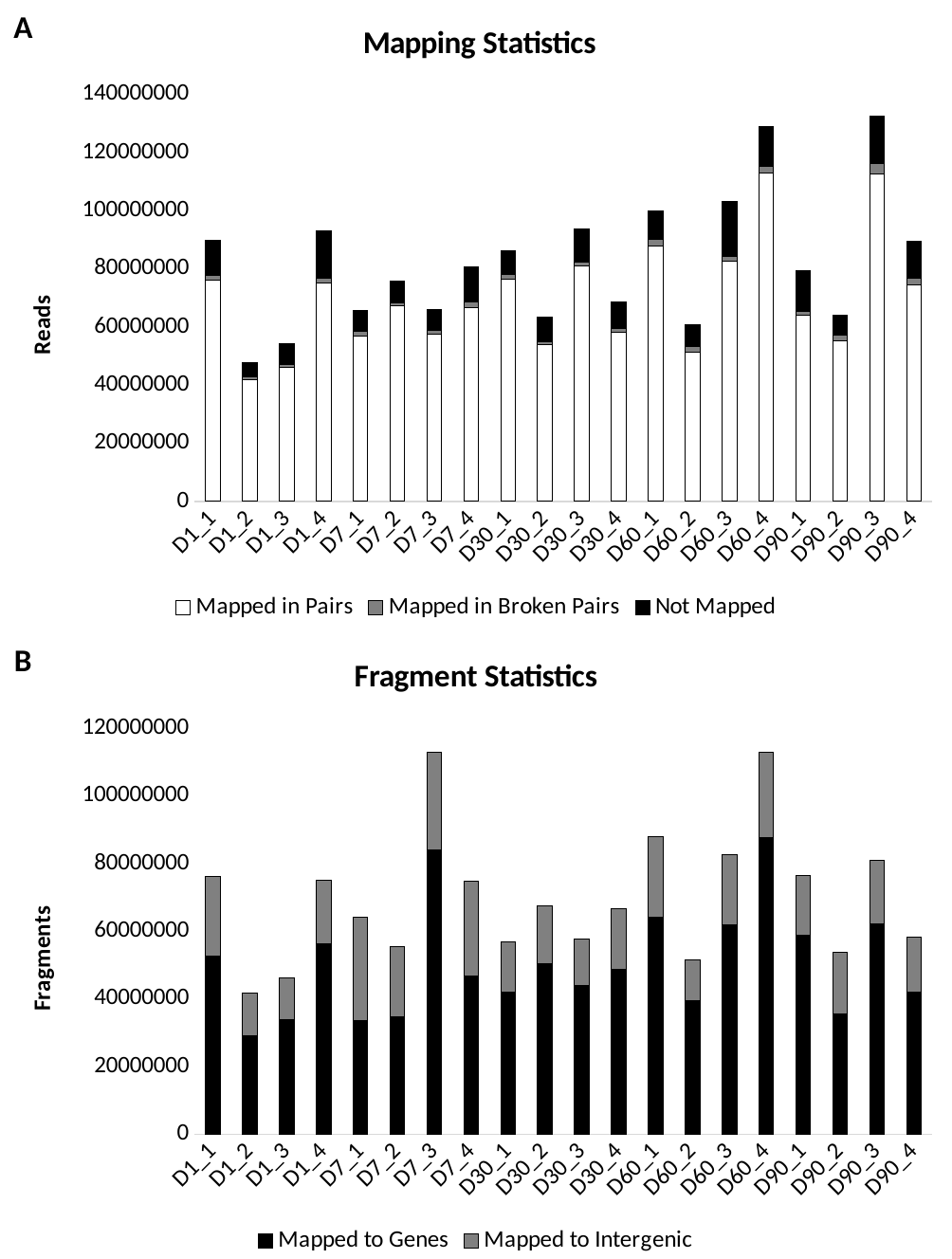

### Chart:  Mapping Statistics

| Category | Mapped in Pairs | Mapped in Broken Pairs | Not Mapped |
|---|---|---|---|
| D1_1 | 76108657.725 | 1623149.175 | 11935975.424999999 |
| D1_2 | 41746916.3526 | 1088925.4008 | 4924044.2466 |
| D1_3 | 46165875.0156 | 1028084.1732 | 7202028.811199999 |
| D1_4 | 75119461.98239999 | 1695614.7936 | 16350571.224000001 |
| D7_1 | 56803844.036 | 1744266.358 | 7273261.606 |
| D7_2 | 67357493.021 | 892552.9676 | 7390036.011399999 |
| D7_3 | 57641284.9956 | 1172990.5944 | 7084072.41 |
| D7_4 | 66583132.2928 | 1941739.4582 | 12045230.249 |
| D30_1 | 76405655.5936 | 1691765.5328 | 8217146.8736 |
| D30_2 | 53854054.38160001 | 1122487.9446 | 8440855.673799999 |
| D30_3 | 81041730.58320001 | 1423921.2864 | 11213380.1304 |
| D30_4 | 58193203.0572 | 1278518.2812 | 9272694.4158 |
| D60_1 | 88012371.1264 | 2137143.6992 | 9717013.1744 |
| D60_2 | 51439645.419199996 | 1692013.8024000002 | 7513996.7784 |
| D60_3 | 82540029.7866 | 1803984.6650000003 | 18751132.0322 |
| D60_4 | 112870287.35999998 | 2319252.4800000004 | 13657820.16 |
| D90_1 | 64008457.6358 | 1451672.7906 | 13866251.573600002 |
| D90_2 | 55352261.469000004 | 1884168.6779999998 | 6850939.853 |
| D90_3 | 112681496.56879999 | 3523366.4144 | 16252521.0168 |
| D90_4 | 74645586.053 | 2084172.7442 | 12719715.2028 |
A

### Chart: Fragment Statistics

| Category | Mapped to Genes | Mapped to Intergenic |
|---|---|---|
| D1_1 | 52750910.6691975 | 23357747.055802498 |
| D1_2 | 28968185.25706914 | 12778731.09553086 |
| D1_3 | 33987317.186484724 | 12178557.829115279 |
| D1_4 | 56279500.917214066 | 18839961.065185916 |
| D7_1 | 33604440.258795 | 30404017.377004996 |
| D7_2 | 34584092.965831205 | 20768168.503168803 |
| D7_3 | 83857569.74650095 | 28823926.822299033 |
| D7_4 | 46750530.54499391 | 27895055.5080061 |
| D30_1 | 41983721.127007596 | 14820122.9089924 |
| D30_2 | 50241954.0443639 | 17115538.9766361 |
| D30_3 | 44072526.50763576 | 13568758.487964239 |
| D30_4 | 48812094.28385168 | 17771038.008948322 |
| D60_1 | 64205024.7367088 | 23807346.3896912 |
| D60_2 | 39469639.93015216 | 11970005.489047838 |
| D60_3 | 61888514.333992675 | 20651515.452607315 |
| D60_4 | 87632491.10630399 | 25237796.253695995 |
| D90_1 | 58771230.282597125 | 17634425.31100288 |
| D90_2 | 35468280.21572176 | 18385774.16587824 |
| D90_3 | 62150903.18425609 | 18890827.39894392 |
| D90_4 | 41963118.72454692 | 16230084.33265308 |
B